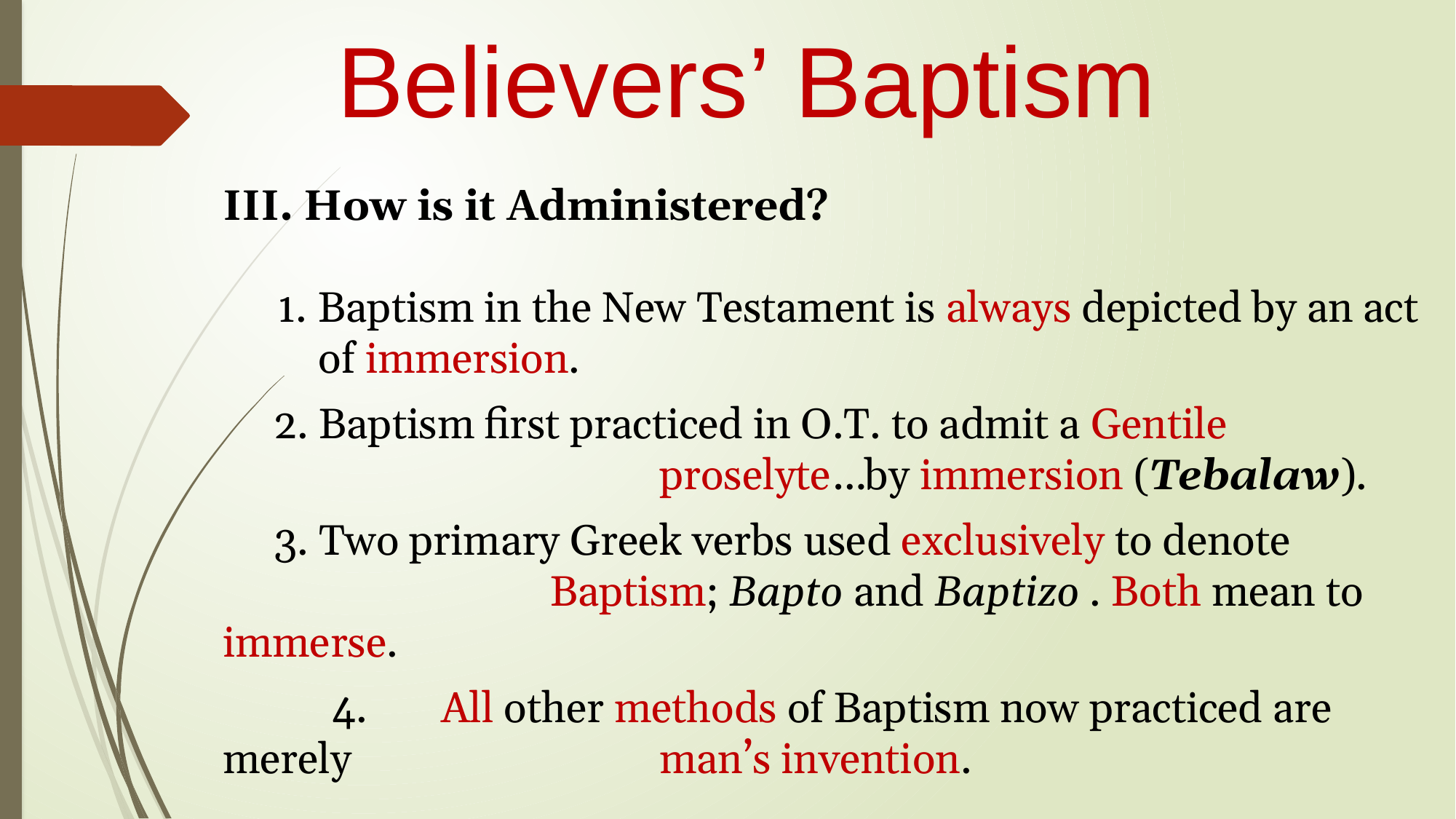

Believers’ Baptism
III. How is it Administered?

Baptism in the New Testament is always depicted by an act of immersion.

     2. Baptism first practiced in O.T. to admit a Gentile 	     					proselyte…by immersion (Tebalaw).

     3. Two primary Greek verbs used exclusively to denote 	 				Baptism; Bapto and Baptizo . Both mean to immerse.

	4. 	All other methods of Baptism now practiced are merely 			man’s invention.